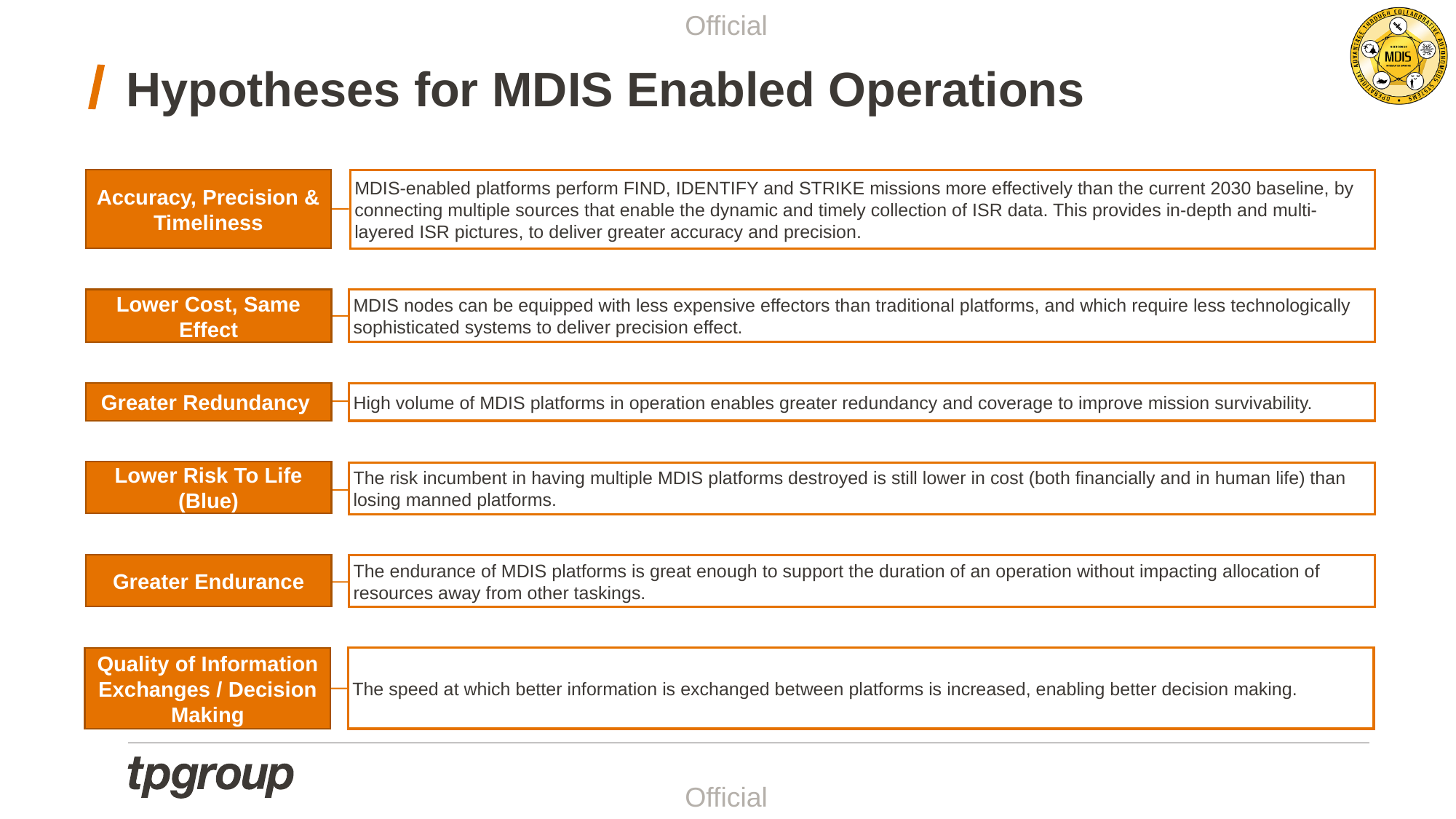

# Hypotheses for MDIS Enabled Operations

Accuracy, Precision & Timeliness
MDIS-enabled platforms perform FIND, IDENTIFY and STRIKE missions more effectively than the current 2030 baseline, by connecting multiple sources that enable the dynamic and timely collection of ISR data. This provides in-depth and multi-layered ISR pictures, to deliver greater accuracy and precision.

Lower Cost, Same Effect
MDIS nodes can be equipped with less expensive effectors than traditional platforms, and which require less technologically sophisticated systems to deliver precision effect.

Greater Redundancy
High volume of MDIS platforms in operation enables greater redundancy and coverage to improve mission survivability.

Lower Risk To Life (Blue)
The risk incumbent in having multiple MDIS platforms destroyed is still lower in cost (both financially and in human life) than losing manned platforms.

Greater Endurance
The endurance of MDIS platforms is great enough to support the duration of an operation without impacting allocation of resources away from other taskings.

Quality of Information Exchanges / Decision Making
The speed at which better information is exchanged between platforms is increased, enabling better decision making.